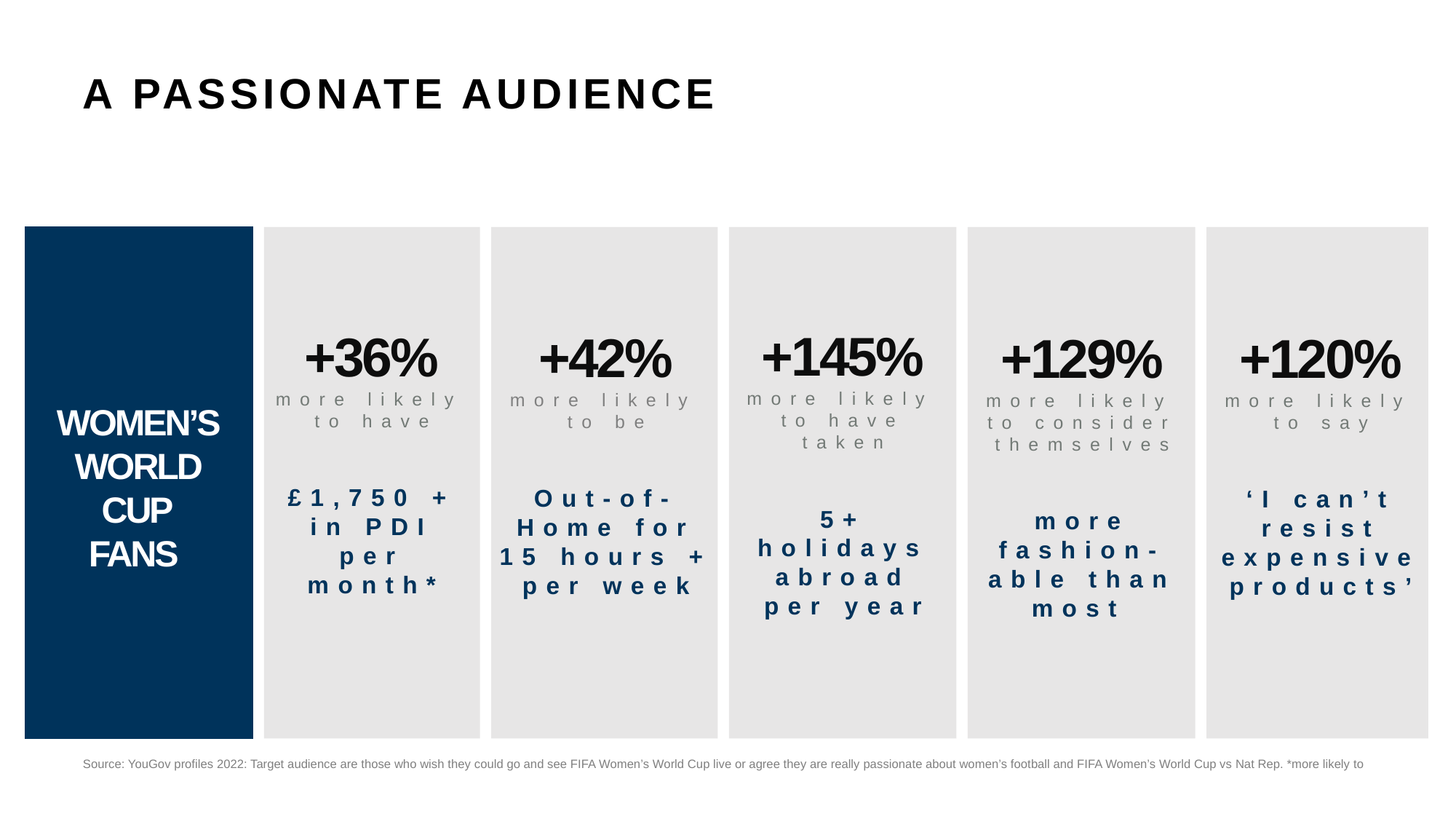

# A PASSIONATE AUDIENCE

+145%
more likely
to have taken

5+ holidays abroad per year
+36%
more likely
to have

£1,750 + in PDI per month*
+42%
more likely
to be

Out-of-Home for 15 hours + per week
+120%
more likely
to say

‘I can’t resist expensive products’
+129%
more likely
to consider themselves

more fashion-able than most
WOMEN’S WORLD CUP
FANS
Source: YouGov profiles 2022: Target audience are those who wish they could go and see FIFA Women’s World Cup live or agree they are really passionate about women’s football and FIFA Women’s World Cup vs Nat Rep. *more likely to